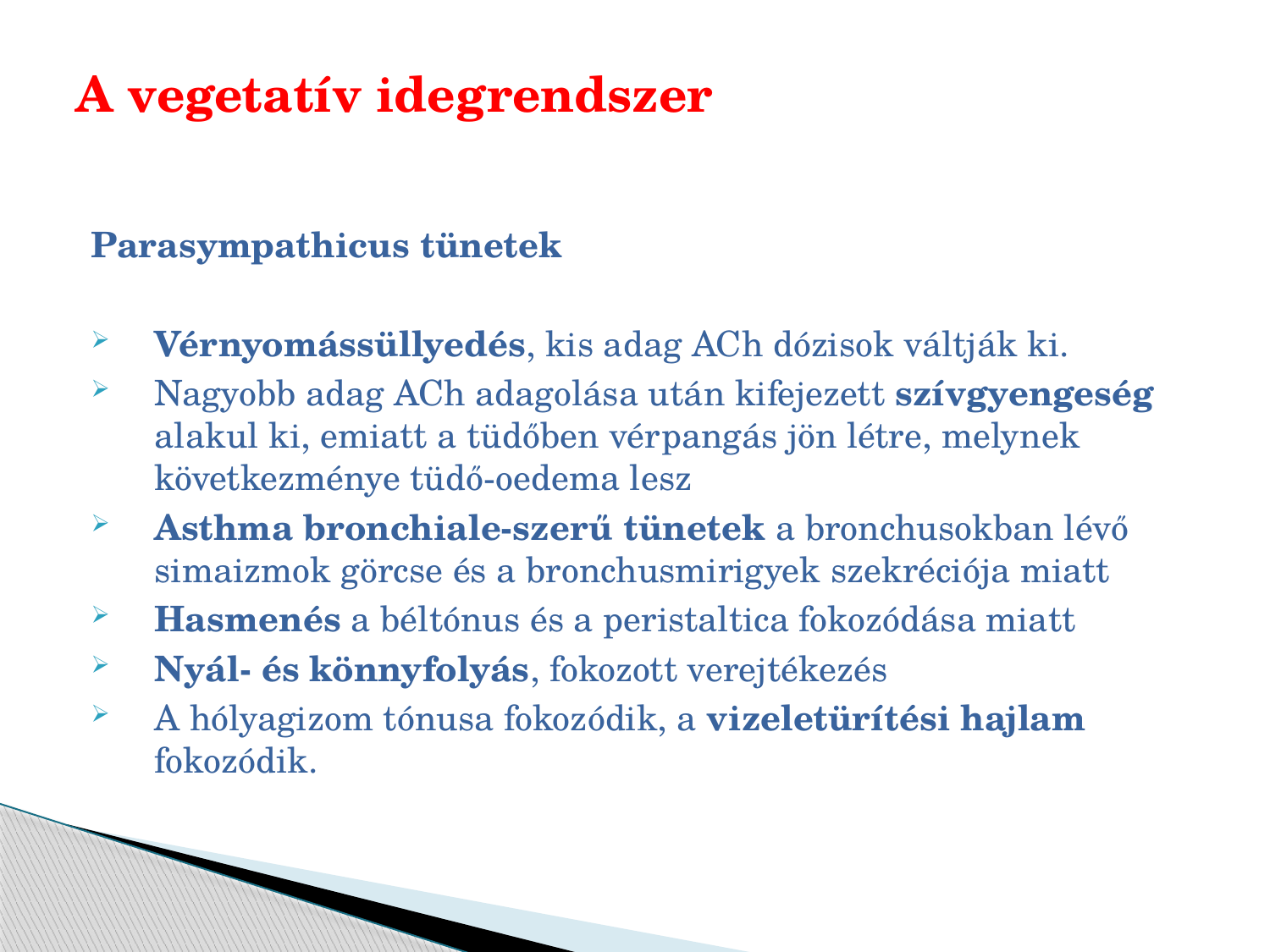

# A vegetatív idegrendszer
Parasympathicus tünetek

Vérnyomássüllyedés, kis adag ACh dózisok váltják ki.
Nagyobb adag ACh adagolása után kifejezett szívgyengeség alakul ki, emiatt a tüdőben vérpangás jön létre, melynek következménye tüdő-oedema lesz
Asthma bronchiale-szerű tünetek a bronchusokban lévő simaizmok görcse és a bronchusmirigyek szekréciója miatt
Hasmenés a béltónus és a peristaltica fokozódása miatt
Nyál- és könnyfolyás, fokozott verejtékezés
A hólyagizom tónusa fokozódik, a vizeletürítési hajlam fokozódik.